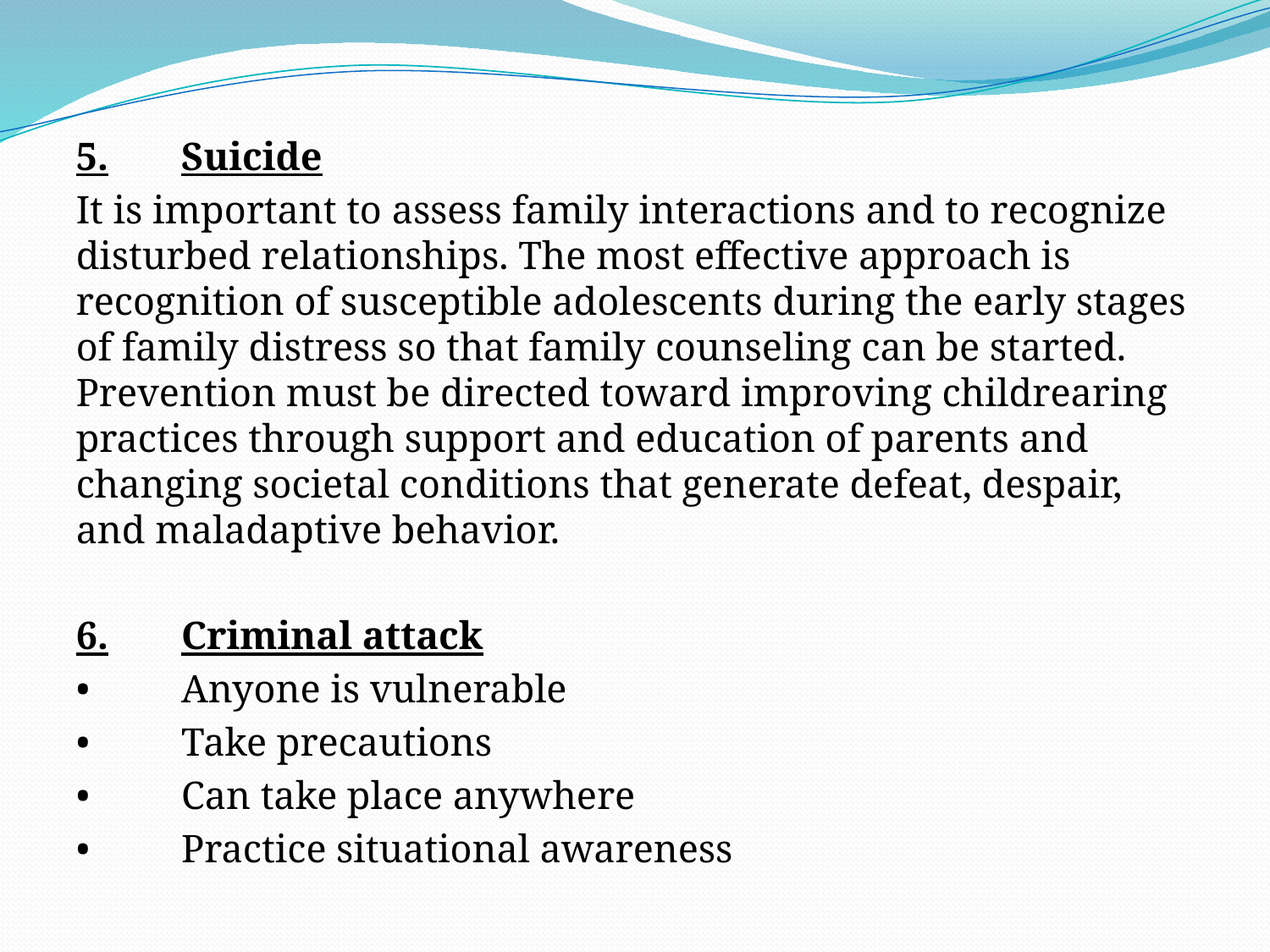

5.	Suicide
It is important to assess family interactions and to recognize disturbed relationships. The most effective approach is recognition of susceptible adolescents during the early stages of family distress so that family counseling can be started. Prevention must be directed toward improving childrearing practices through support and education of parents and changing societal conditions that generate defeat, despair, and maladaptive behavior.

6.	Criminal attack
•	Anyone is vulnerable
•	Take precautions
•	Can take place anywhere
•	Practice situational awareness